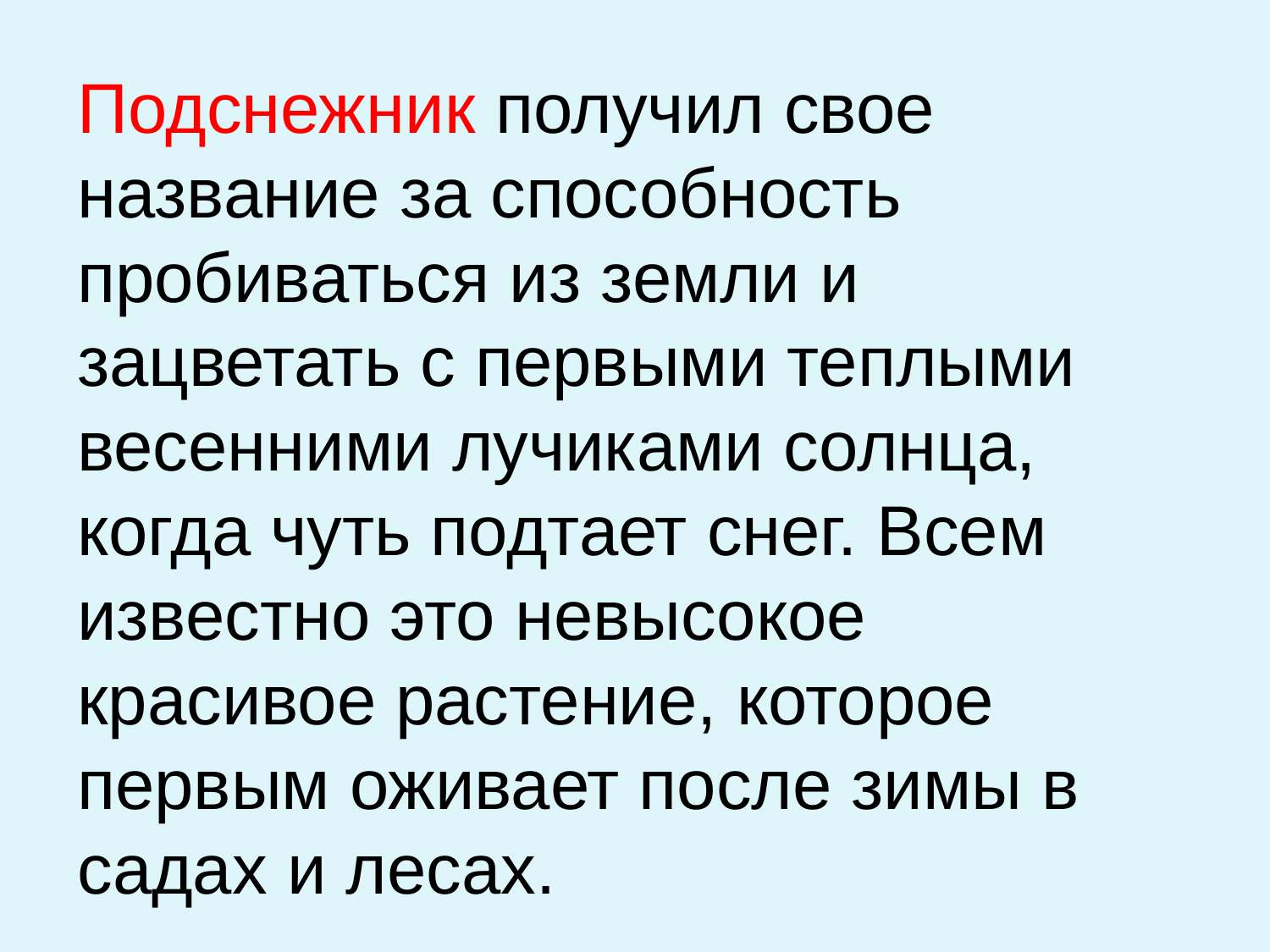

Подснежник получил свое название за способность пробиваться из земли и зацветать с первыми теплыми весенними лучиками солнца, когда чуть подтает снег. Всем известно это невысокое красивое растение, которое первым оживает после зимы в садах и лесах.